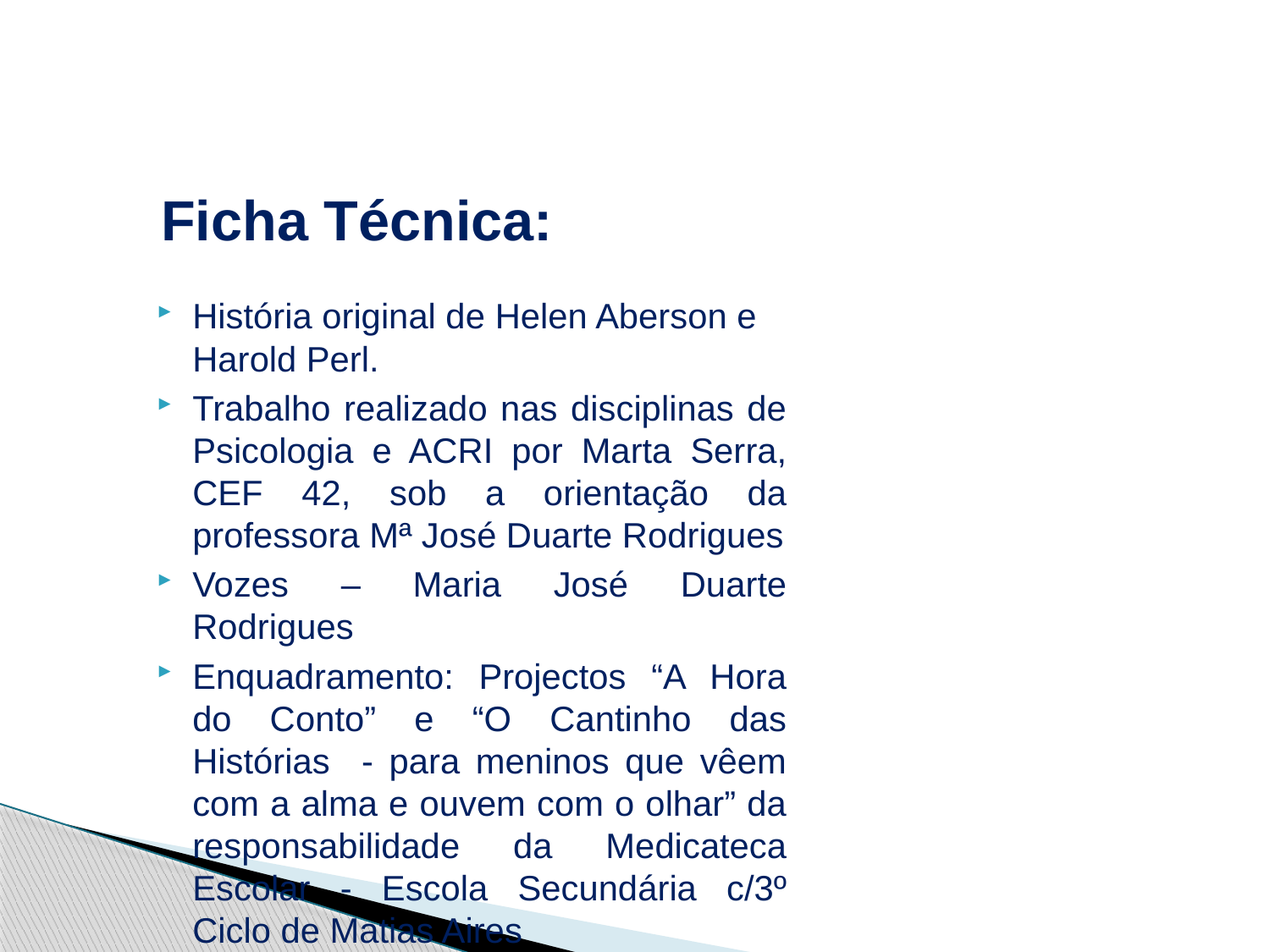

# Ficha Técnica:
História original de Helen Aberson e Harold Perl.
Trabalho realizado nas disciplinas de Psicologia e ACRI por Marta Serra, CEF 42, sob a orientação da professora Mª José Duarte Rodrigues
Vozes – Maria José Duarte Rodrigues
Enquadramento: Projectos “A Hora do Conto” e “O Cantinho das Histórias  - para meninos que vêem com a alma e ouvem com o olhar” da responsabilidade da Medicateca Escolar - Escola Secundária c/3º Ciclo de Matias Aires
Coordenação:  professora Gina Rodrigues